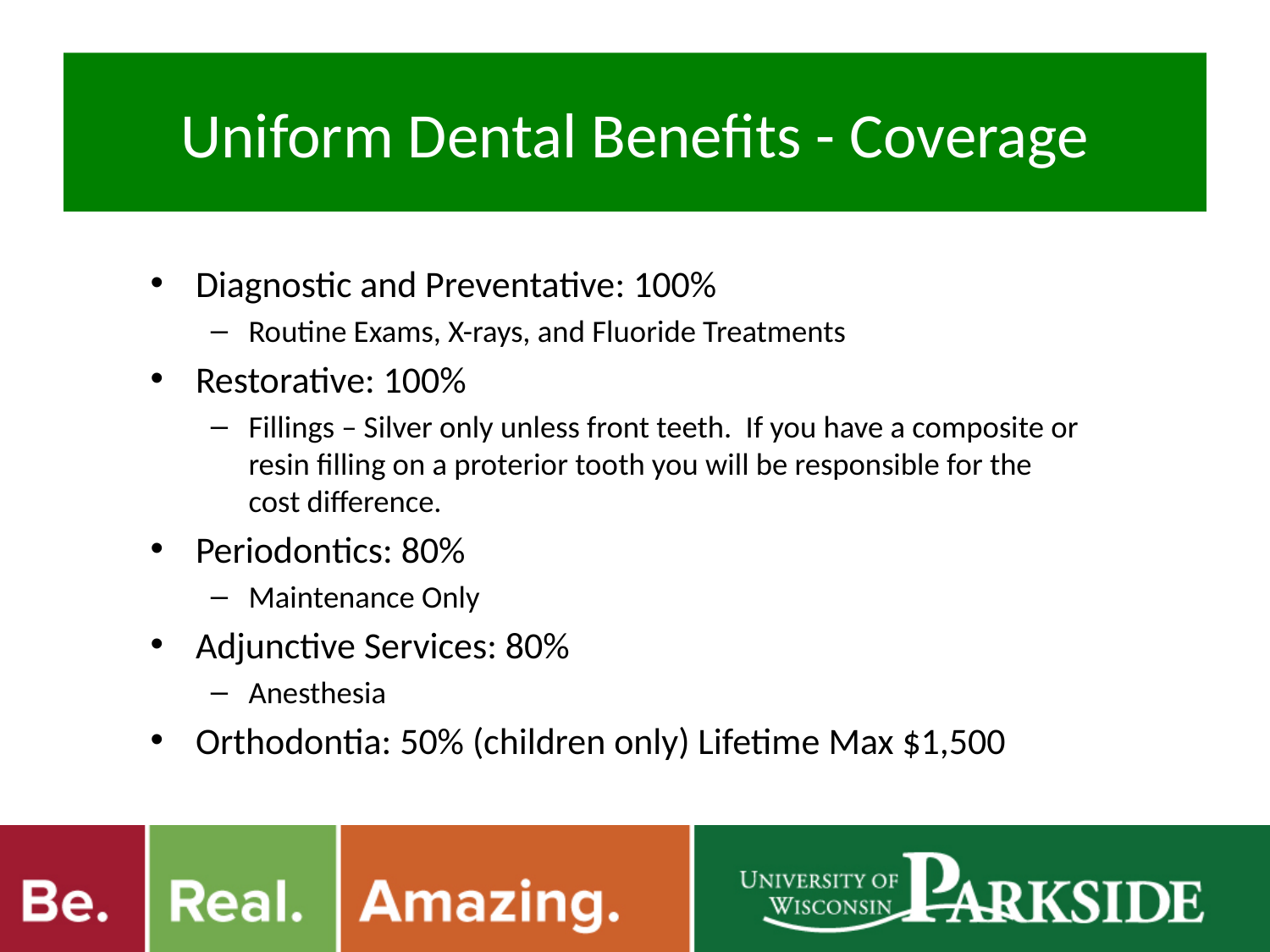

# Uniform Dental Benefits - Coverage
Diagnostic and Preventative: 100%
Routine Exams, X-rays, and Fluoride Treatments
Restorative: 100%
Fillings – Silver only unless front teeth.  If you have a composite or resin filling on a proterior tooth you will be responsible for the cost difference.
Periodontics: 80%
Maintenance Only
Adjunctive Services: 80%
Anesthesia
Orthodontia: 50% (children only) Lifetime Max $1,500